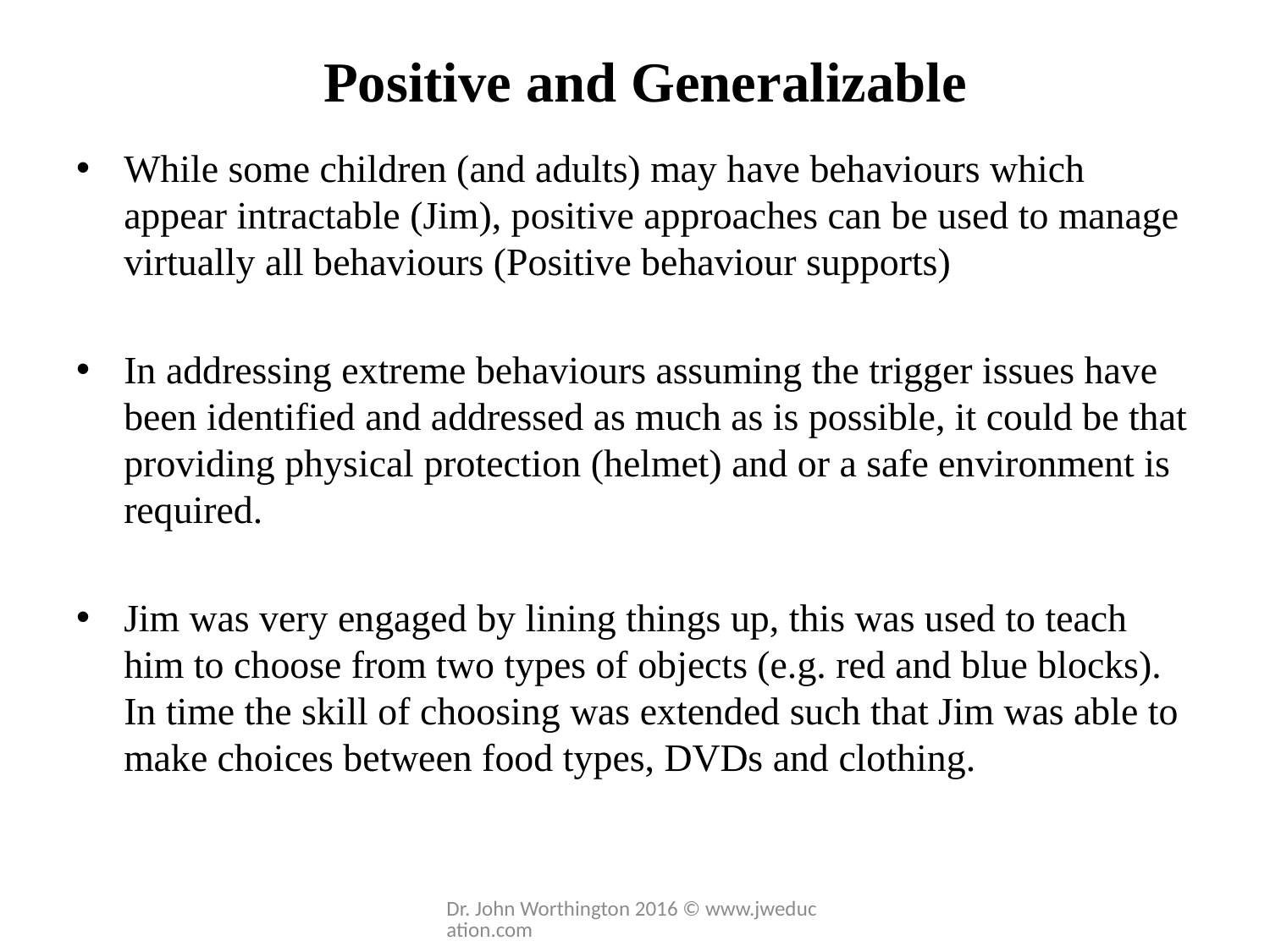

# Positive and Generalizable
While some children (and adults) may have behaviours which appear intractable (Jim), positive approaches can be used to manage virtually all behaviours (Positive behaviour supports)

In addressing extreme behaviours assuming the trigger issues have been identified and addressed as much as is possible, it could be that providing physical protection (helmet) and or a safe environment is required.

Jim was very engaged by lining things up, this was used to teach him to choose from two types of objects (e.g. red and blue blocks). In time the skill of choosing was extended such that Jim was able to make choices between food types, DVDs and clothing.
Dr. John Worthington 2016 © www.jweducation.com